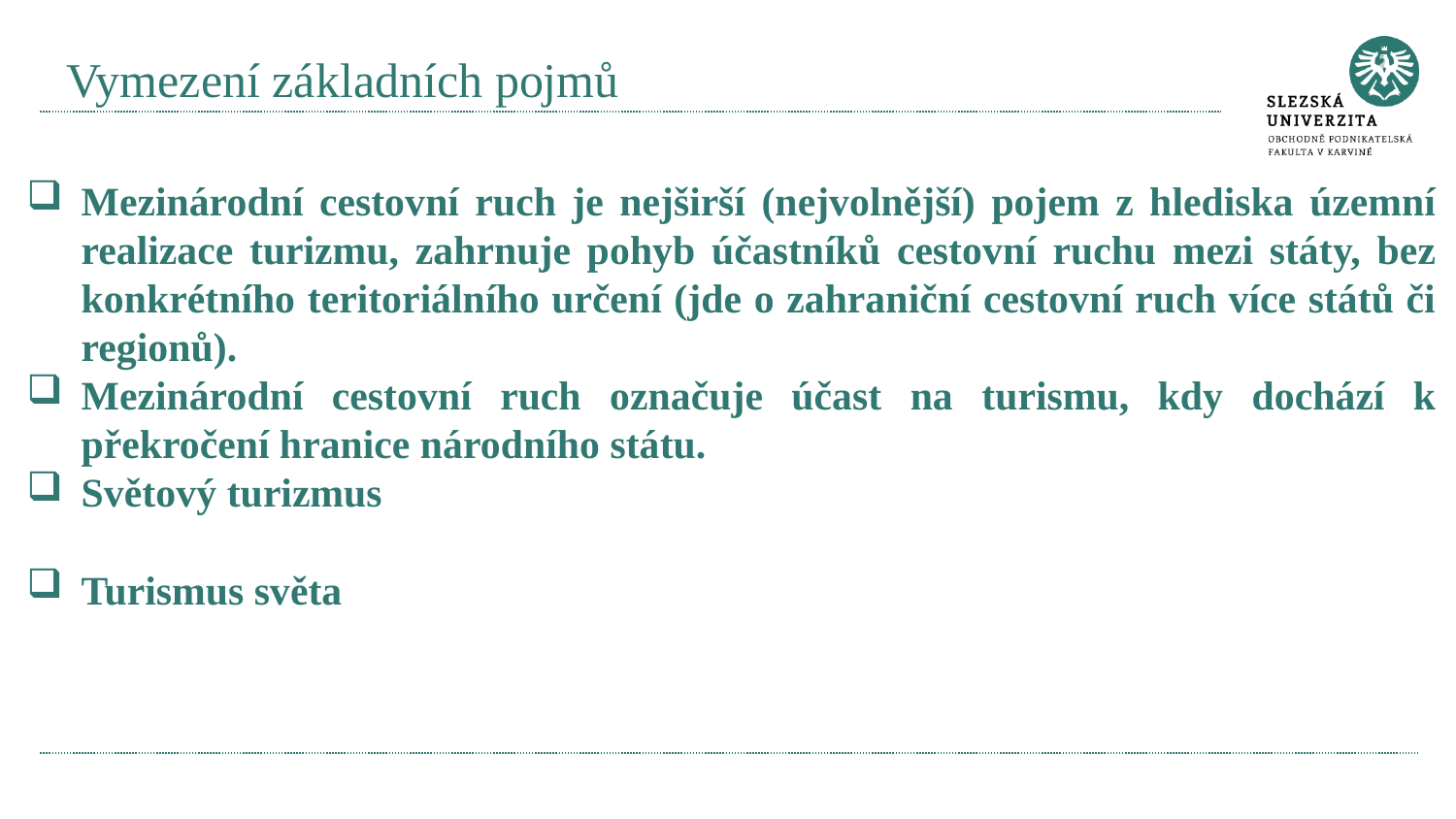

# Vymezení základních pojmů
Mezinárodní cestovní ruch je nejširší (nejvolnější) pojem z hlediska územní realizace turizmu, zahrnuje pohyb účastníků cestovní ruchu mezi státy, bez konkrétního teritoriálního určení (jde o zahraniční cestovní ruch více států či regionů).
Mezinárodní cestovní ruch označuje účast na turismu, kdy dochází k překročení hranice národního státu.
Světový turizmus

Turismus světa